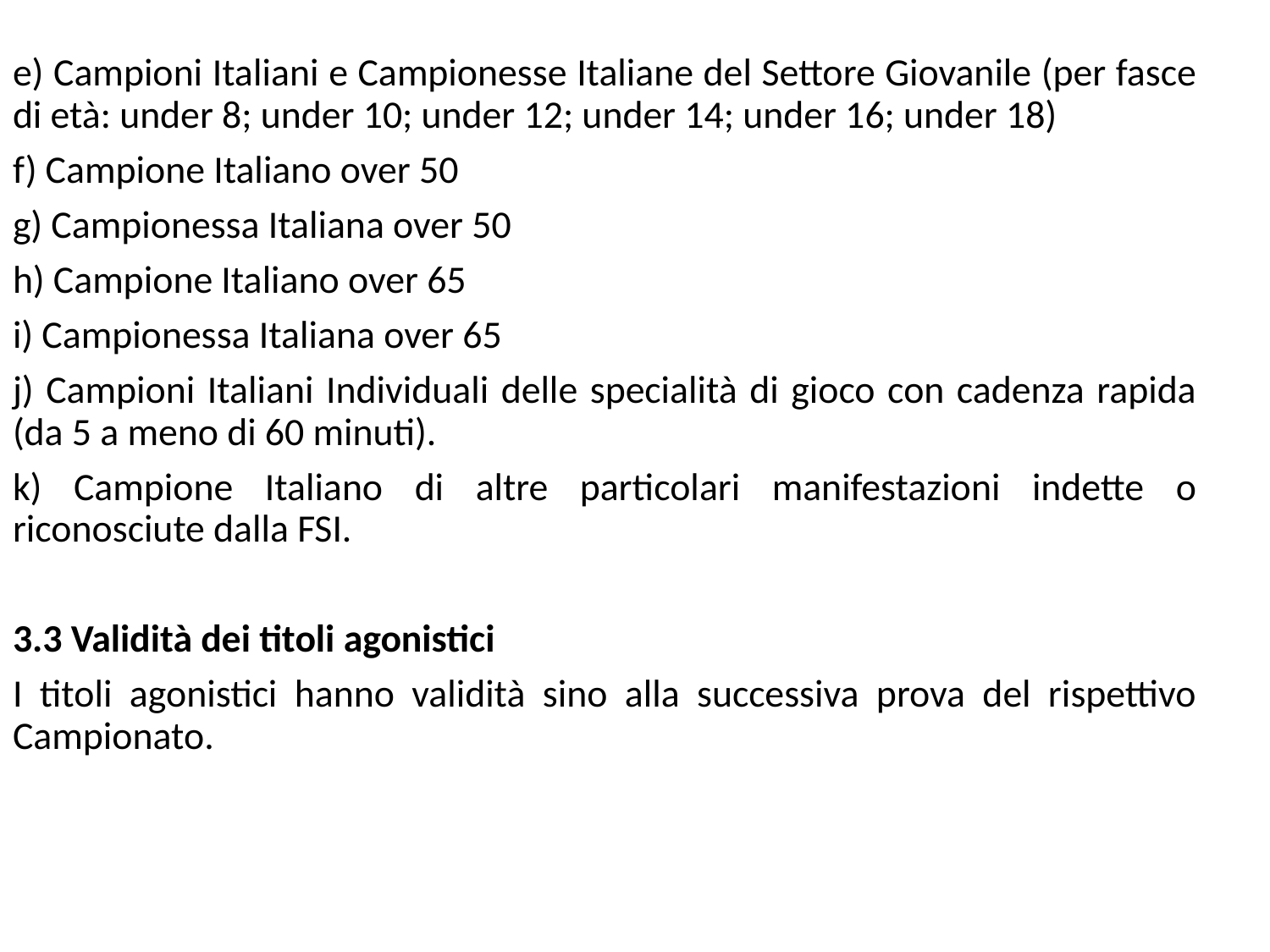

e) Campioni Italiani e Campionesse Italiane del Settore Giovanile (per fasce di età: under 8; under 10; under 12; under 14; under 16; under 18)
f) Campione Italiano over 50
g) Campionessa Italiana over 50
h) Campione Italiano over 65
i) Campionessa Italiana over 65
j) Campioni Italiani Individuali delle specialità di gioco con cadenza rapida (da 5 a meno di 60 minuti).
k) Campione Italiano di altre particolari manifestazioni indette o riconosciute dalla FSI.

3.3 Validità dei titoli agonistici
I titoli agonistici hanno validità sino alla successiva prova del rispettivo Campionato.